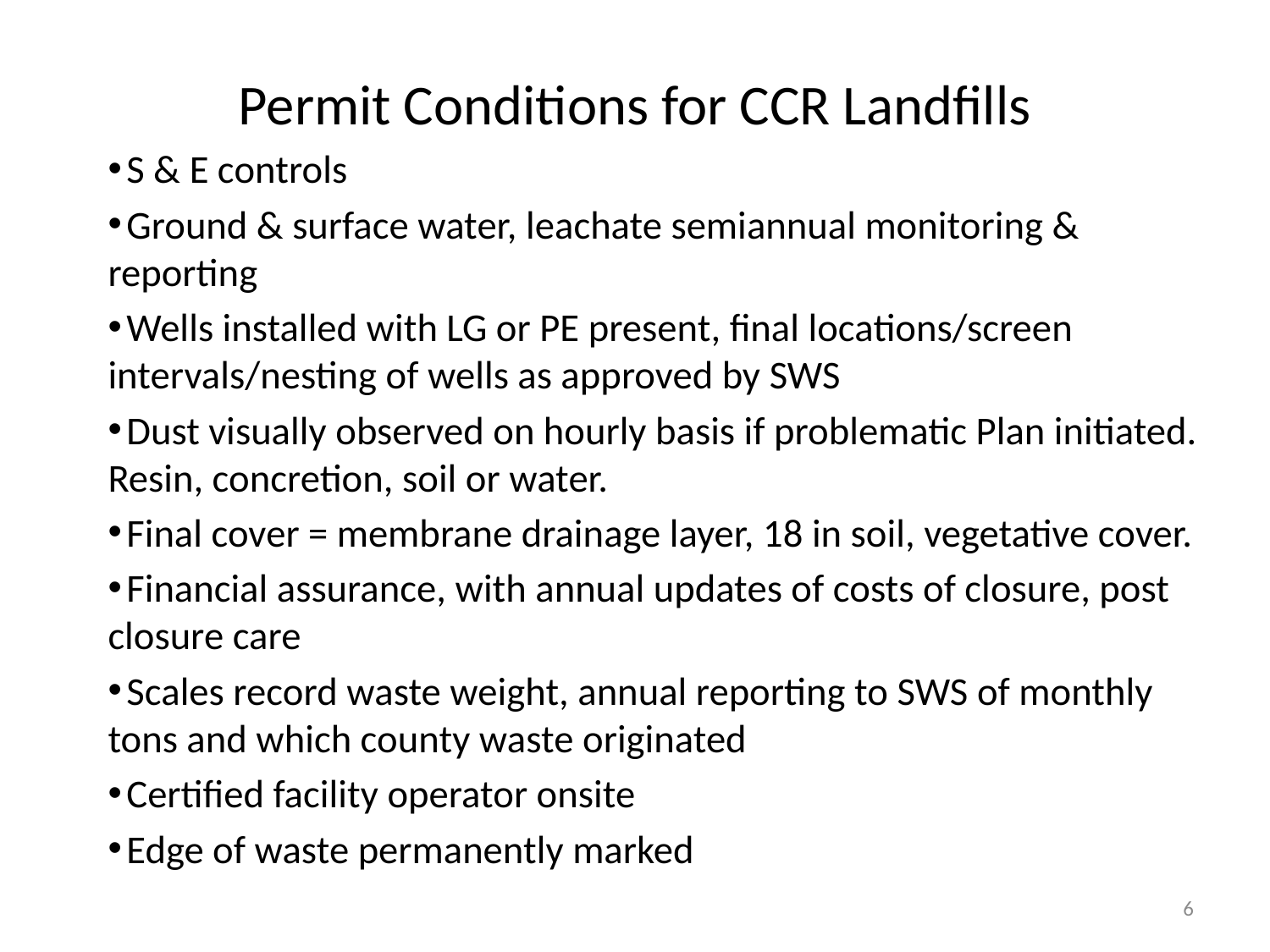

# Permit Conditions for CCR Landfills
 S & E controls
 Ground & surface water, leachate semiannual monitoring & reporting
 Wells installed with LG or PE present, final locations/screen intervals/nesting of wells as approved by SWS
 Dust visually observed on hourly basis if problematic Plan initiated. Resin, concretion, soil or water.
 Final cover = membrane drainage layer, 18 in soil, vegetative cover.
 Financial assurance, with annual updates of costs of closure, post closure care
 Scales record waste weight, annual reporting to SWS of monthly tons and which county waste originated
 Certified facility operator onsite
 Edge of waste permanently marked

6